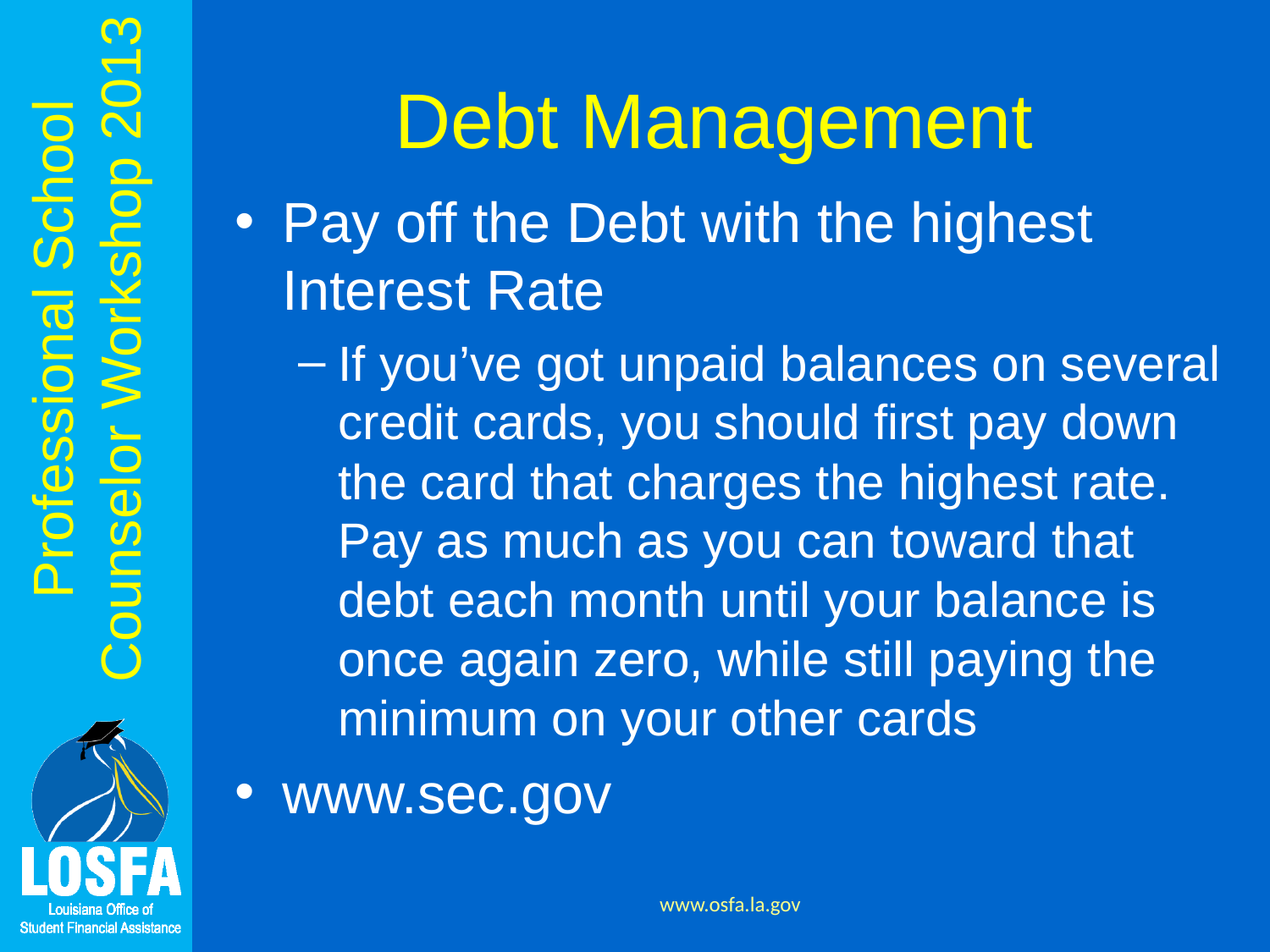

# Debt Management
Pay off the Debt with the highest Interest Rate
If you’ve got unpaid balances on several credit cards, you should first pay down the card that charges the highest rate. Pay as much as you can toward that debt each month until your balance is once again zero, while still paying the minimum on your other cards
www.sec.gov
www.osfa.la.gov